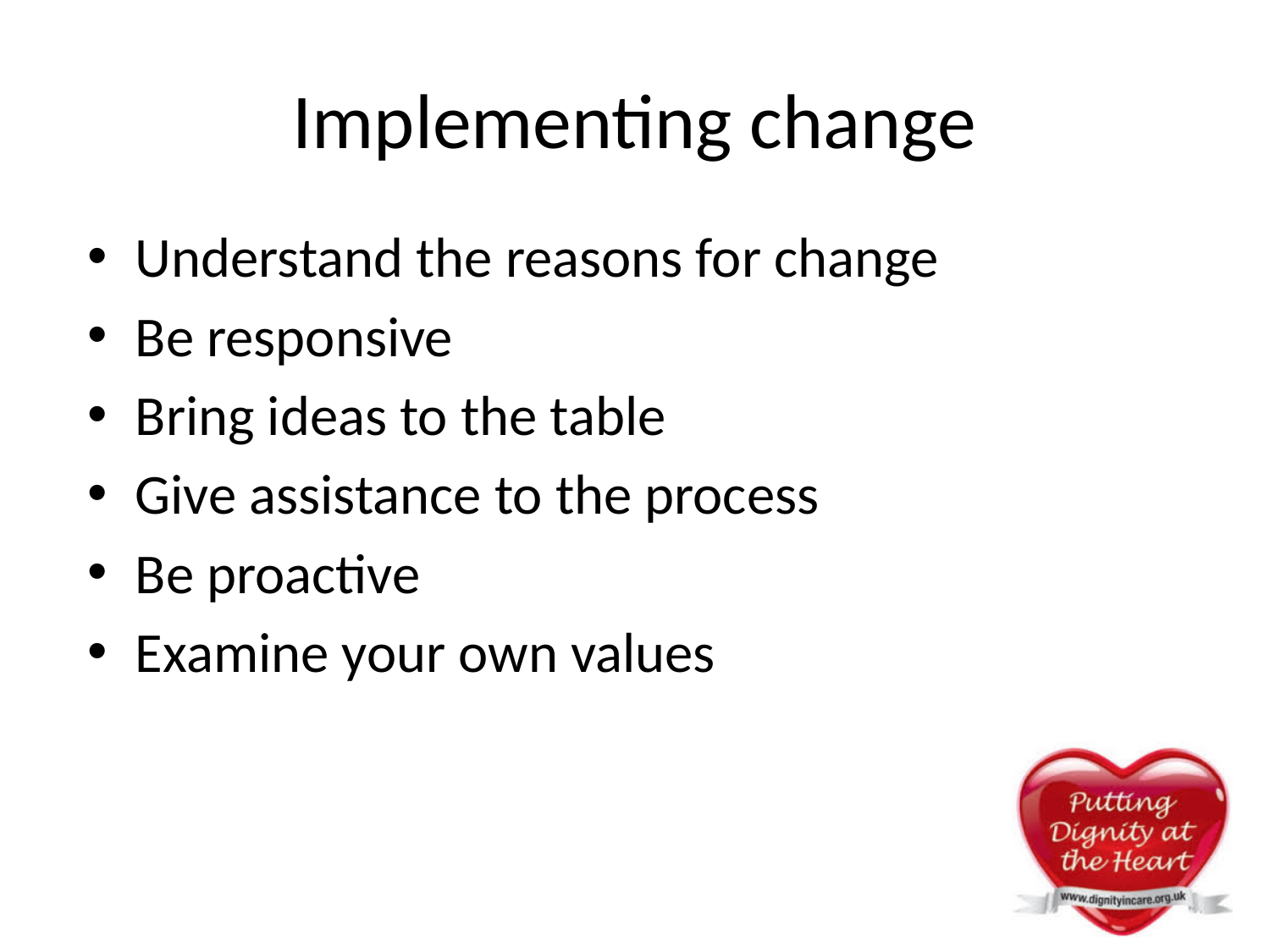

# Implementing change
Understand the reasons for change
Be responsive
Bring ideas to the table
Give assistance to the process
Be proactive
Examine your own values